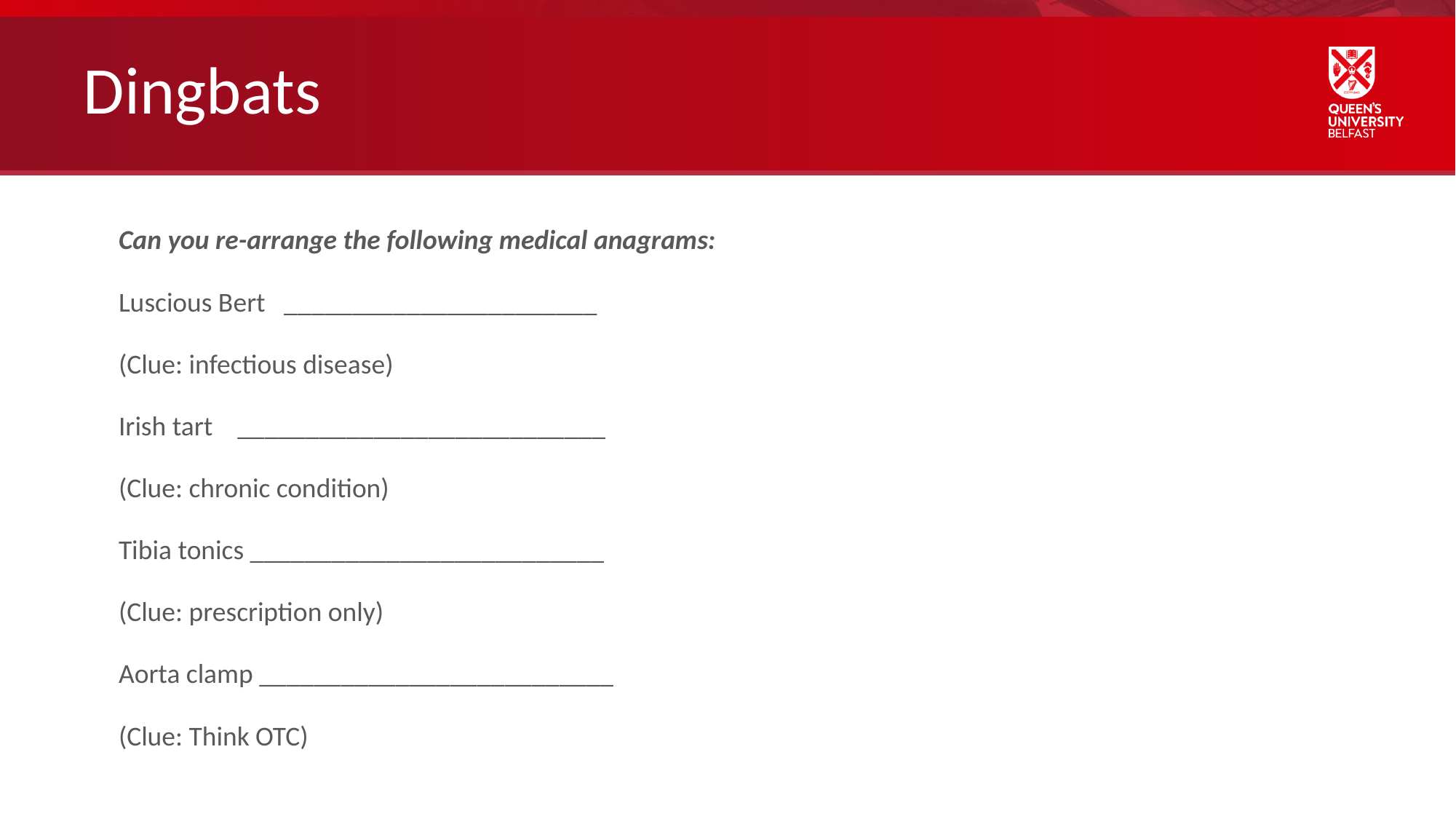

# Dingbats
Can you re-arrange the following medical anagrams:
Luscious Bert   _______________________
(Clue: infectious disease)
Irish tart    ___________________________
(Clue: chronic condition)
Tibia tonics __________________________
(Clue: prescription only)
Aorta clamp __________________________
(Clue: Think OTC)